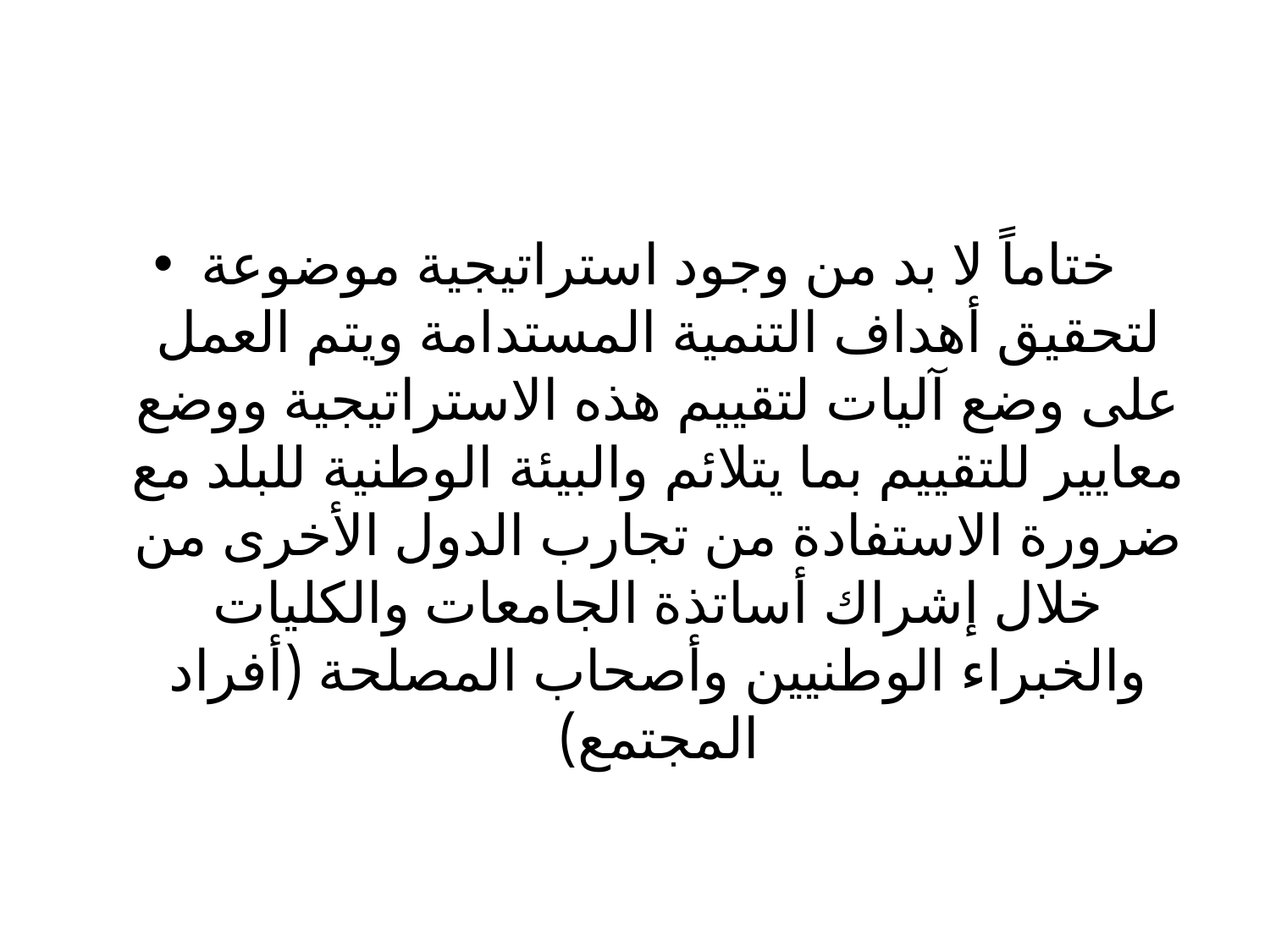

#
ختاماً لا بد من وجود استراتيجية موضوعة لتحقيق أهداف التنمية المستدامة ويتم العمل على وضع آليات لتقييم هذه الاستراتيجية ووضع معايير للتقييم بما يتلائم والبيئة الوطنية للبلد مع ضرورة الاستفادة من تجارب الدول الأخرى من خلال إشراك أساتذة الجامعات والكليات والخبراء الوطنيين وأصحاب المصلحة (أفراد المجتمع)